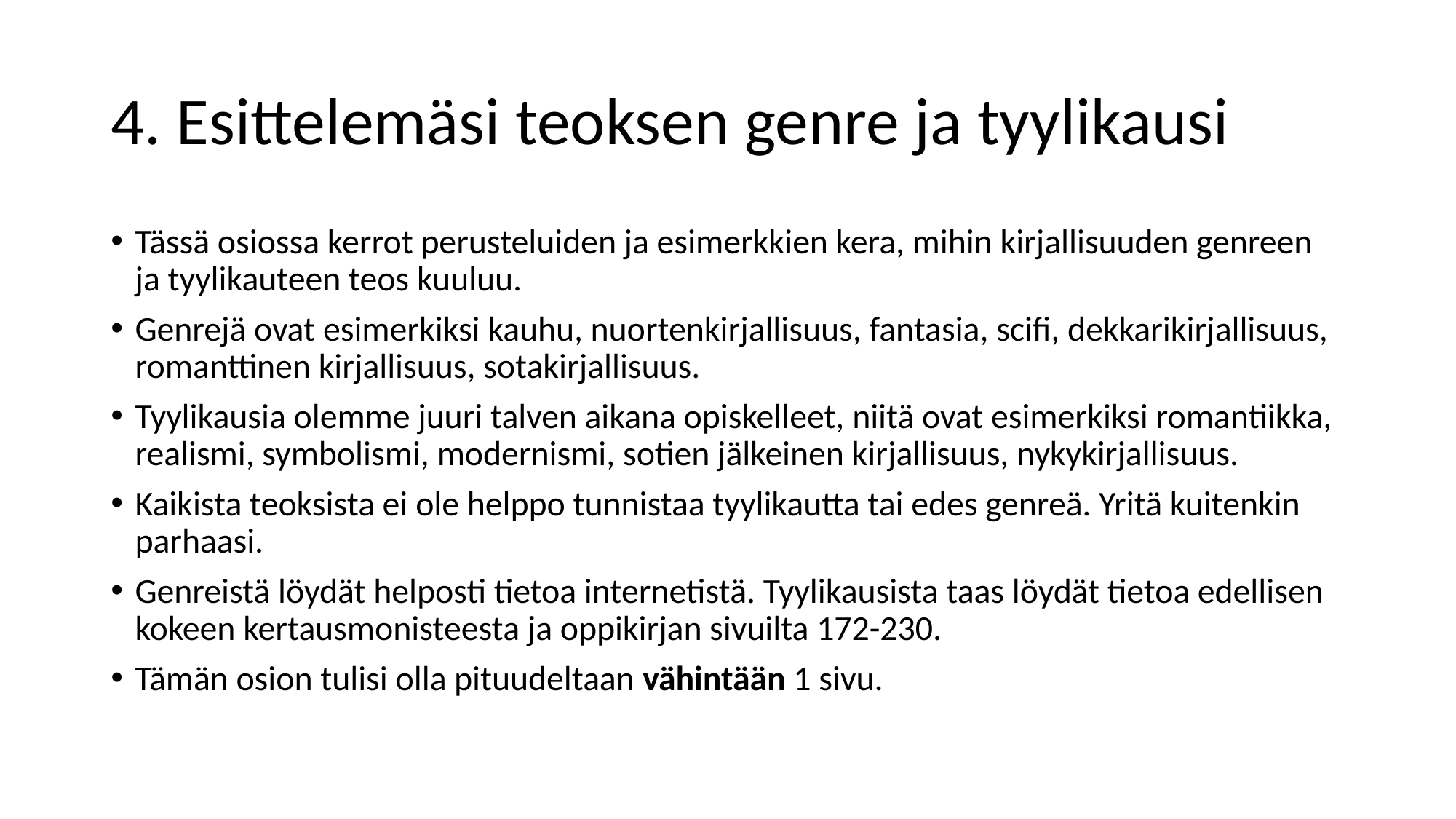

# 4. Esittelemäsi teoksen genre ja tyylikausi
Tässä osiossa kerrot perusteluiden ja esimerkkien kera, mihin kirjallisuuden genreen ja tyylikauteen teos kuuluu.
Genrejä ovat esimerkiksi kauhu, nuortenkirjallisuus, fantasia, scifi, dekkarikirjallisuus, romanttinen kirjallisuus, sotakirjallisuus.
Tyylikausia olemme juuri talven aikana opiskelleet, niitä ovat esimerkiksi romantiikka, realismi, symbolismi, modernismi, sotien jälkeinen kirjallisuus, nykykirjallisuus.
Kaikista teoksista ei ole helppo tunnistaa tyylikautta tai edes genreä. Yritä kuitenkin parhaasi.
Genreistä löydät helposti tietoa internetistä. Tyylikausista taas löydät tietoa edellisen kokeen kertausmonisteesta ja oppikirjan sivuilta 172-230.
Tämän osion tulisi olla pituudeltaan vähintään 1 sivu.